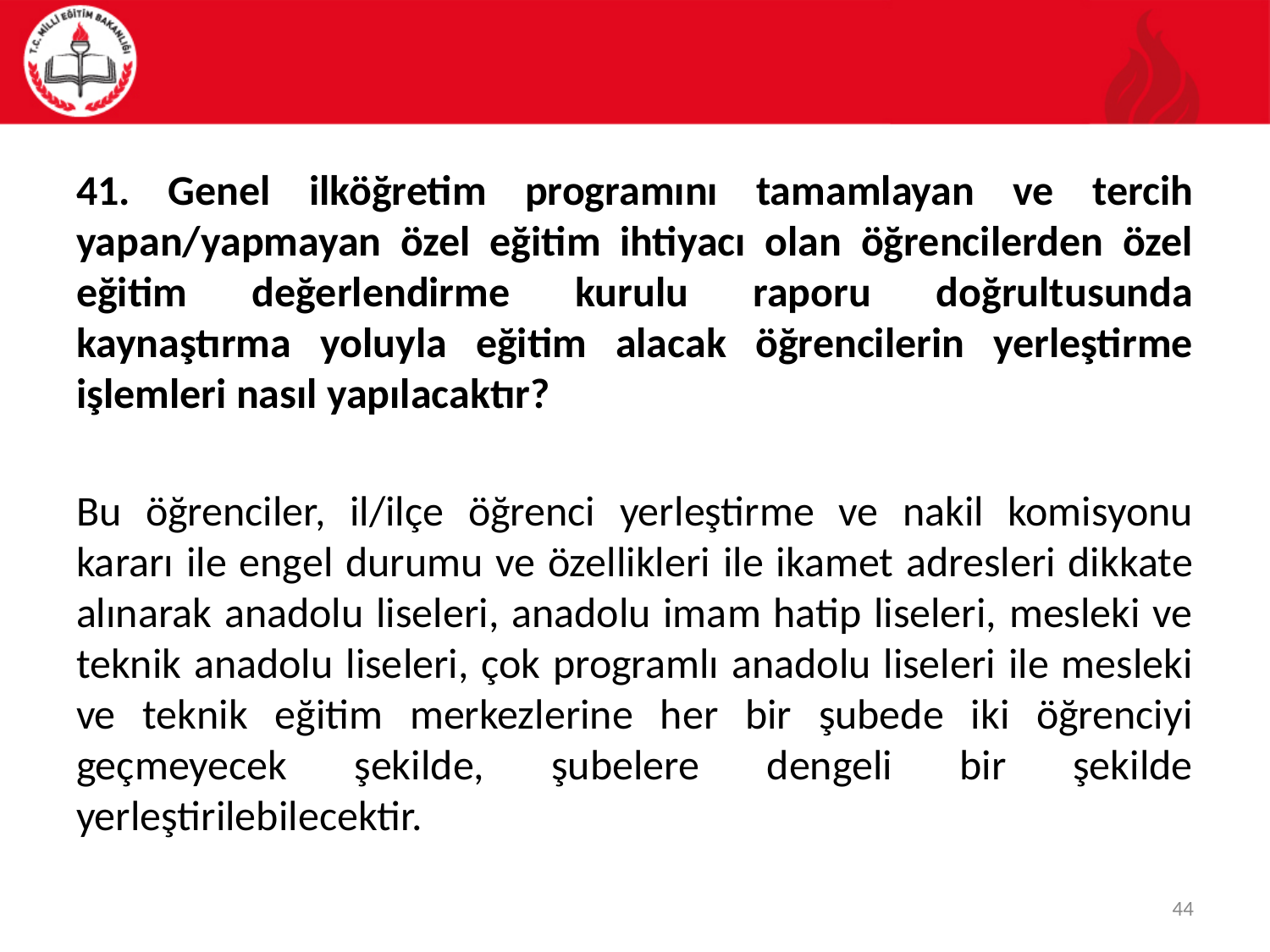

#
41. Genel ilköğretim programını tamamlayan ve tercih yapan/yapmayan özel eğitim ihtiyacı olan öğrencilerden özel eğitim değerlendirme kurulu raporu doğrultusunda kaynaştırma yoluyla eğitim alacak öğrencilerin yerleştirme işlemleri nasıl yapılacaktır?

Bu öğrenciler, il/ilçe öğrenci yerleştirme ve nakil komisyonu kararı ile engel durumu ve özellikleri ile ikamet adresleri dikkate alınarak anadolu liseleri, anadolu imam hatip liseleri, mesleki ve teknik anadolu liseleri, çok programlı anadolu liseleri ile mesleki ve teknik eğitim merkezlerine her bir şubede iki öğrenciyi geçmeyecek şekilde, şubelere dengeli bir şekilde yerleştirilebilecektir.

44